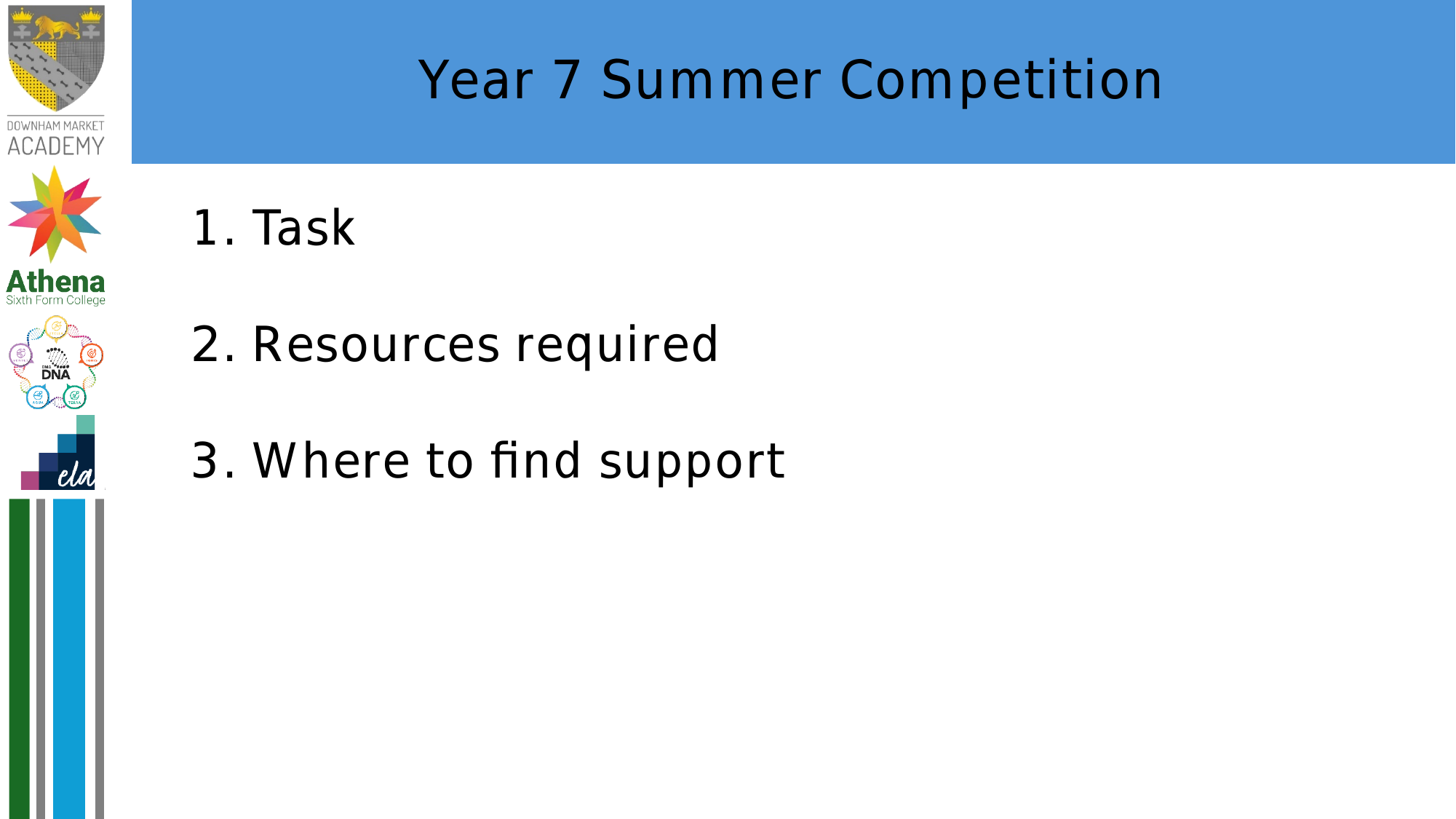

# Year 7 Summer Competition

Task

Resources required

Where to find support